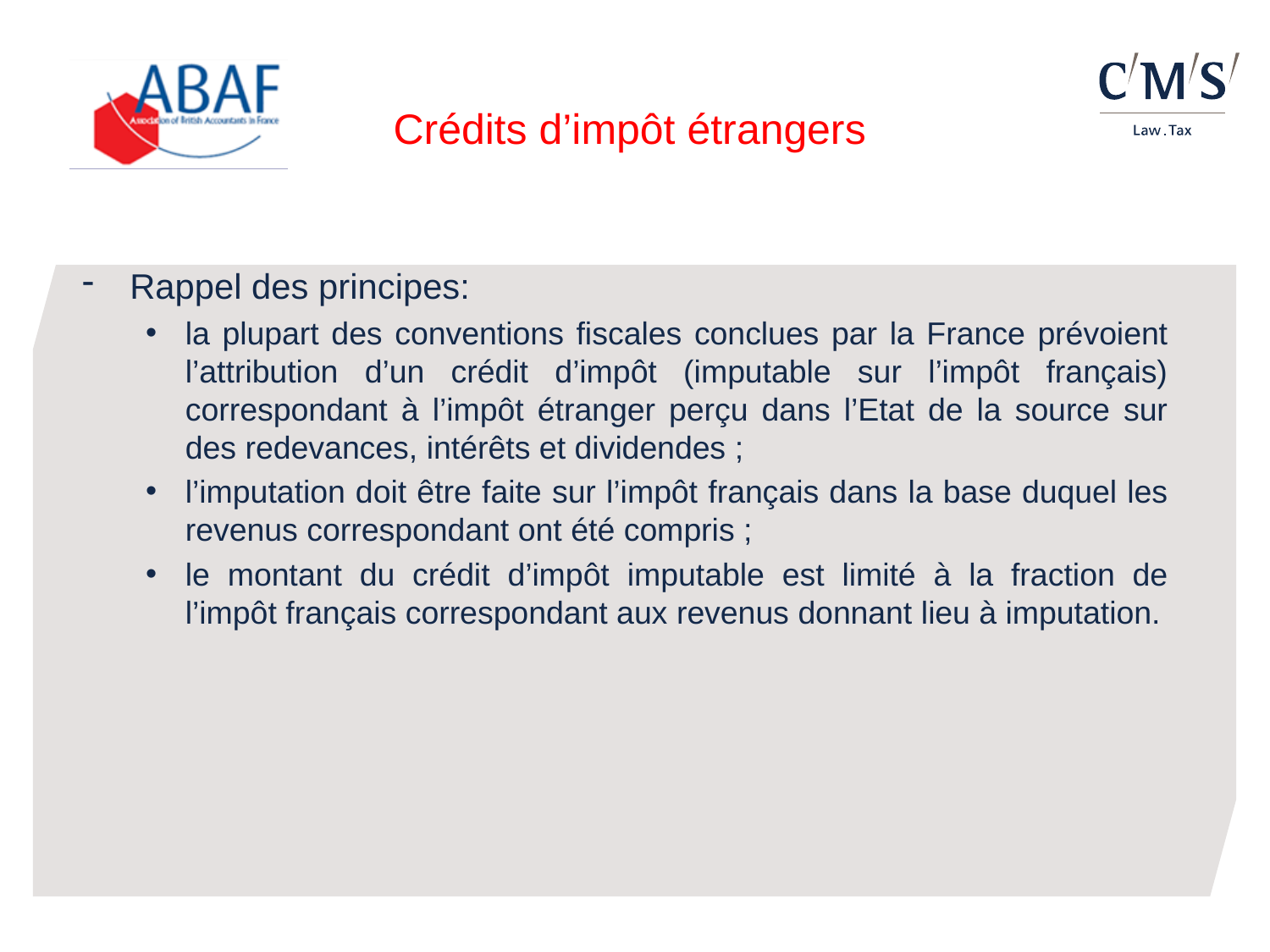

# Crédits d’impôt étrangers
Rappel des principes:
la plupart des conventions fiscales conclues par la France prévoient l’attribution d’un crédit d’impôt (imputable sur l’impôt français) correspondant à l’impôt étranger perçu dans l’Etat de la source sur des redevances, intérêts et dividendes ;
l’imputation doit être faite sur l’impôt français dans la base duquel les revenus correspondant ont été compris ;
le montant du crédit d’impôt imputable est limité à la fraction de l’impôt français correspondant aux revenus donnant lieu à imputation.